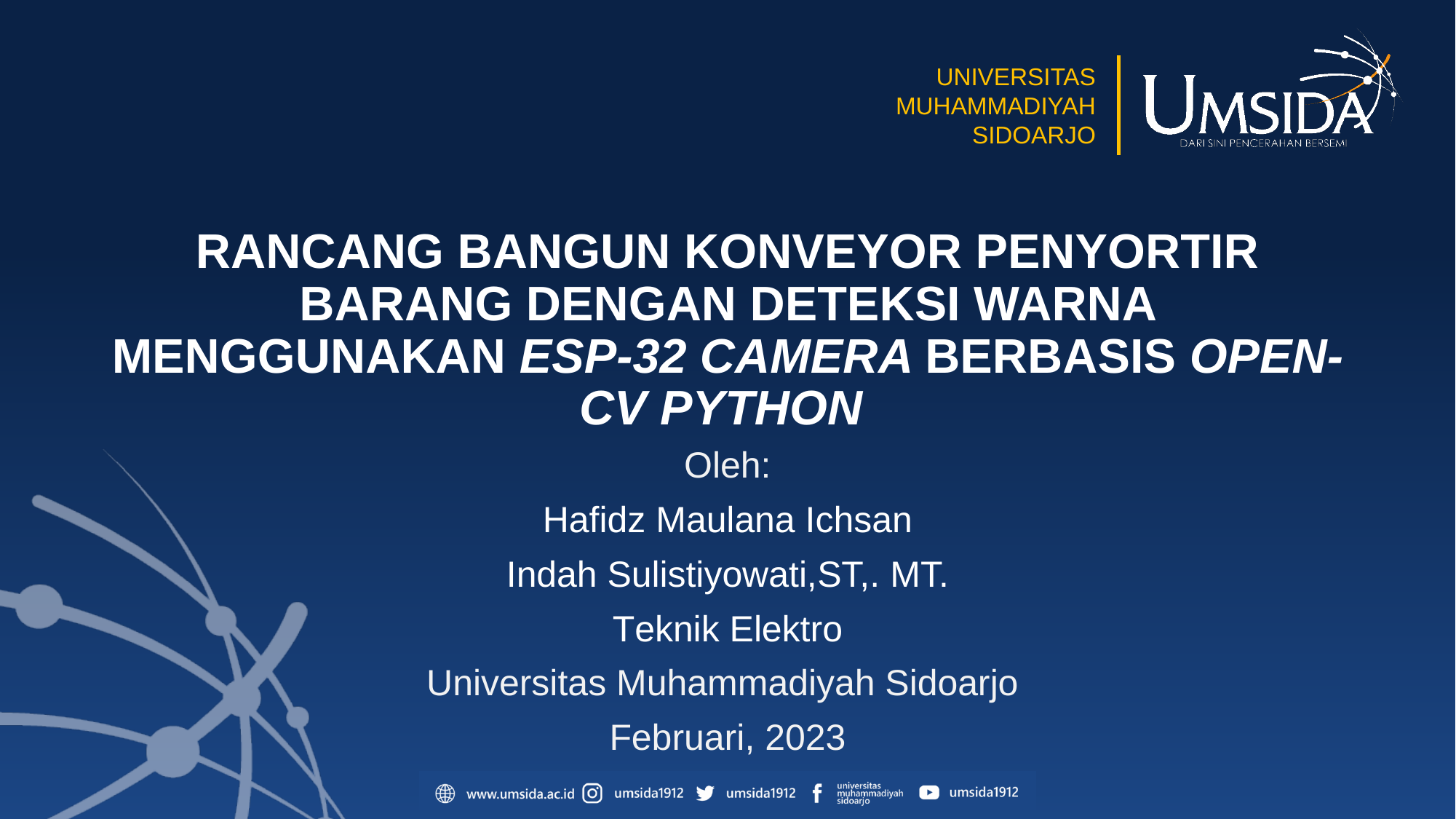

# RANCANG BANGUN KONVEYOR PENYORTIR BARANG DENGAN DETEKSI WARNA MENGGUNAKAN ESP-32 CAMERA BERBASIS OPEN-CV PYTHON
Oleh:
Hafidz Maulana Ichsan
Indah Sulistiyowati,ST,. MT.
Teknik Elektro
Universitas Muhammadiyah Sidoarjo
Februari, 2023